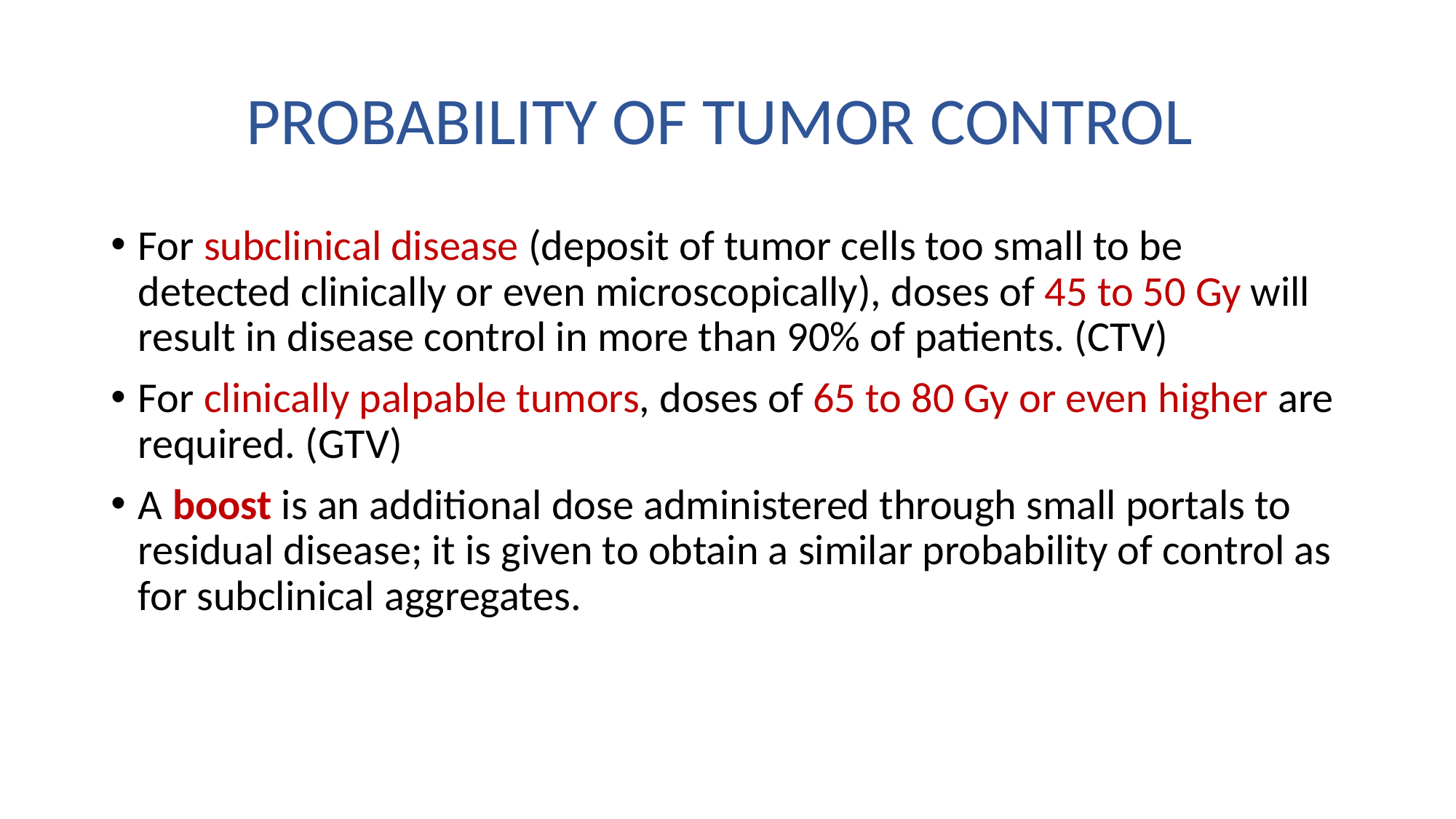

# PROBABILITY OF TUMOR CONTROL
For subclinical disease (deposit of tumor cells too small to be detected clinically or even microscopically), doses of 45 to 50 Gy will result in disease control in more than 90% of patients. (CTV)
For clinically palpable tumors, doses of 65 to 80 Gy or even higher are required. (GTV)
A boost is an additional dose administered through small portals to residual disease; it is given to obtain a similar probability of control as for subclinical aggregates.